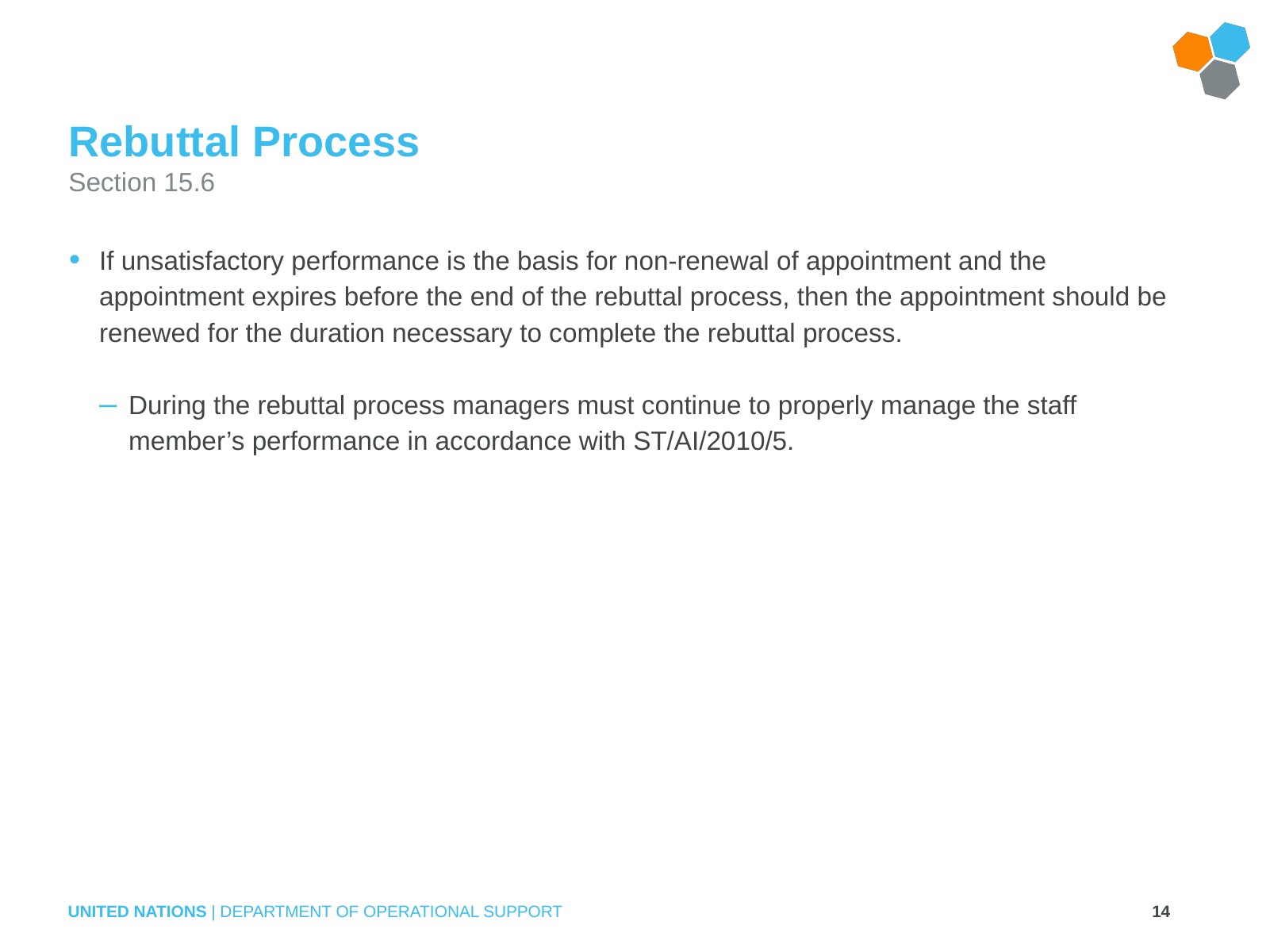

# Rebuttal Process Section 15.6
If unsatisfactory performance is the basis for non-renewal of appointment and the appointment expires before the end of the rebuttal process, then the appointment should be renewed for the duration necessary to complete the rebuttal process.

During the rebuttal process managers must continue to properly manage the staff member’s performance in accordance with ST/AI/2010/5.